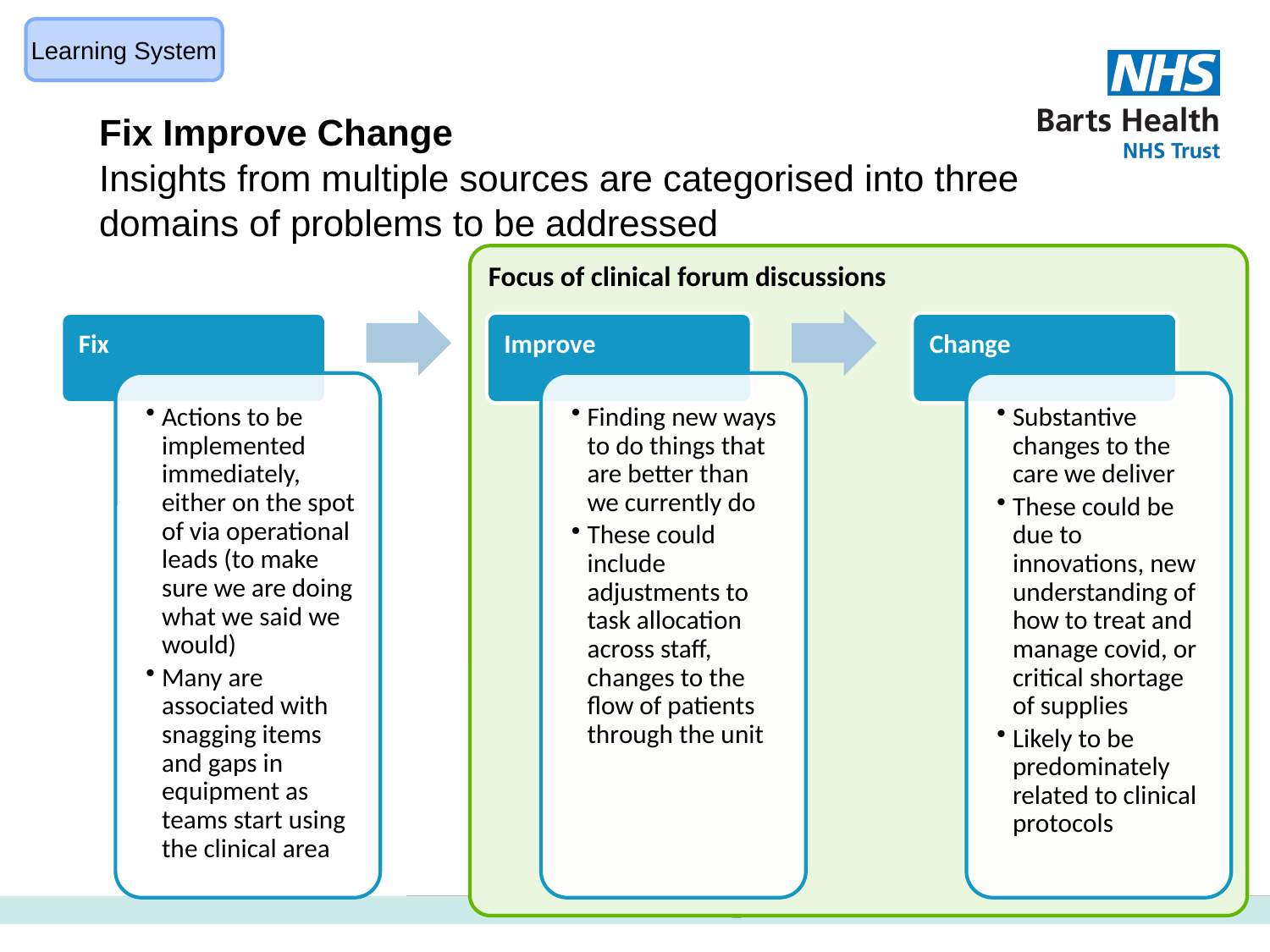

Learning System
Fix Improve Change
Insights from multiple sources are categorised into three domains of problems to be addressed
Focus of clinical forum discussions
Fix
Actions to be implemented immediately, either on the spot of via operational leads (to make sure we are doing what we said we would)
Many are associated with snagging items and gaps in equipment as teams start using the clinical area

Improve
Finding new ways to do things that are better than we currently do
These could include adjustments to task allocation across staff, changes to the flow of patients through the unit

Change
Substantive changes to the care we deliver
These could be due to innovations, new understanding of how to treat and manage covid, or critical shortage of supplies
Likely to be predominately related to clinical protocols